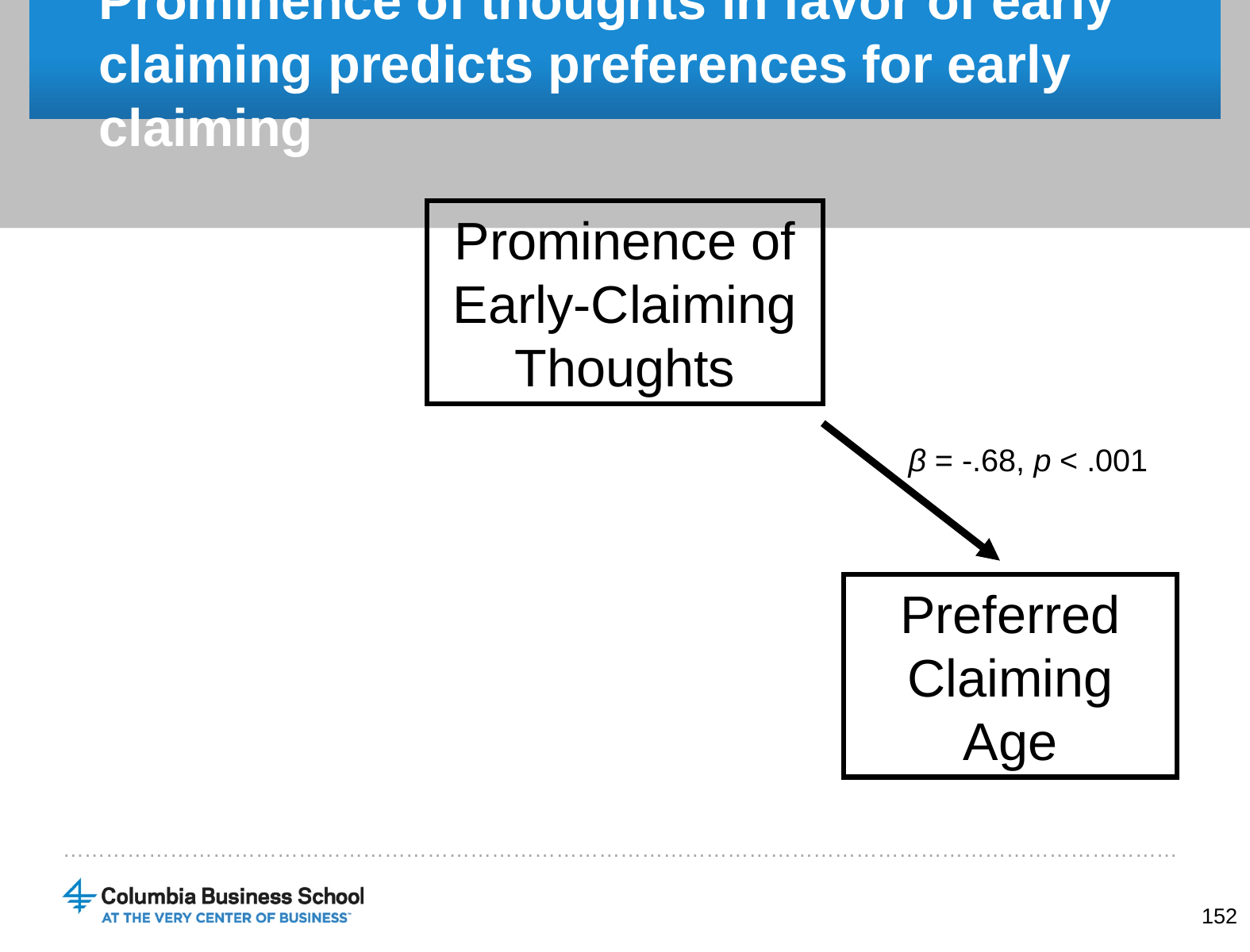

# Prominence of thoughts in favor of early claiming predicts preferences for early claiming
Prominence of Early-Claiming Thoughts

β = -.68, p < .001
Preferred Claiming Age
152